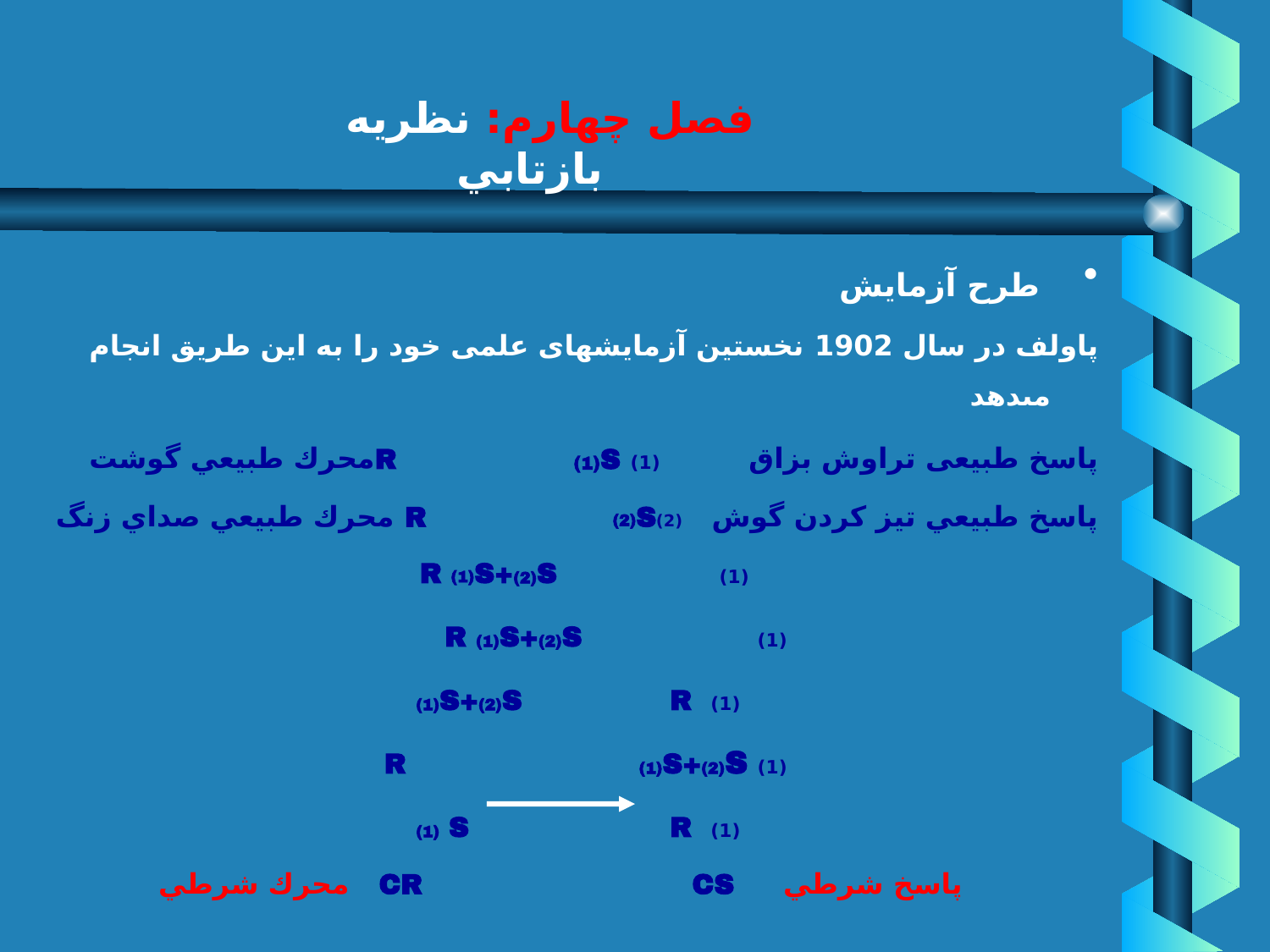

# فصل چهارم: نظريه بازتابي
 طرح آزمايش‏
پاولف در سال 1902 نخستين آزمايشهاى علمى خود را به اين طريق انجام مى‏دهد
پاسخ طبيعى تراوش بزاق		 (1) R                   (1)Sمحرك طبيعي گوشت
پاسخ طبيعي تيز كردن گوش 	  (2)R                    (2)S محرك طبيعي صداي زنگ                	                   	 (1)                         R (1)S+(2)S
				 (1)                  R (1)S+(2)S
 				 (1) R 		(1)S+(2)S
 				 (1) R                         (1)S+(2)S
				 (1) R 		(1) S
پاسخ شرطي     CR                             CS   محرك شرطي